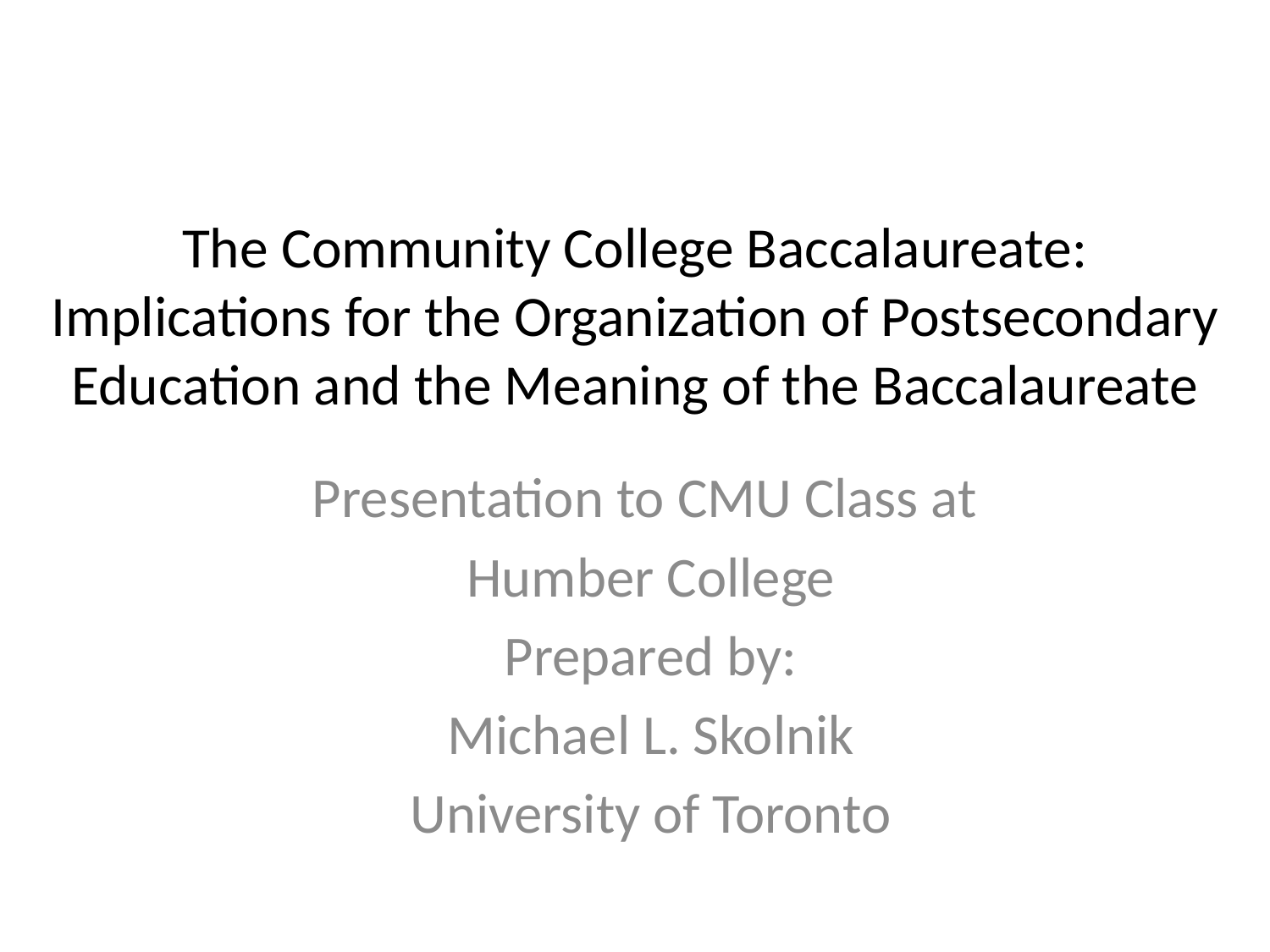

# The Community College Baccalaureate: Implications for the Organization of Postsecondary Education and the Meaning of the Baccalaureate
Presentation to CMU Class at
Humber College
Prepared by:
Michael L. Skolnik
University of Toronto